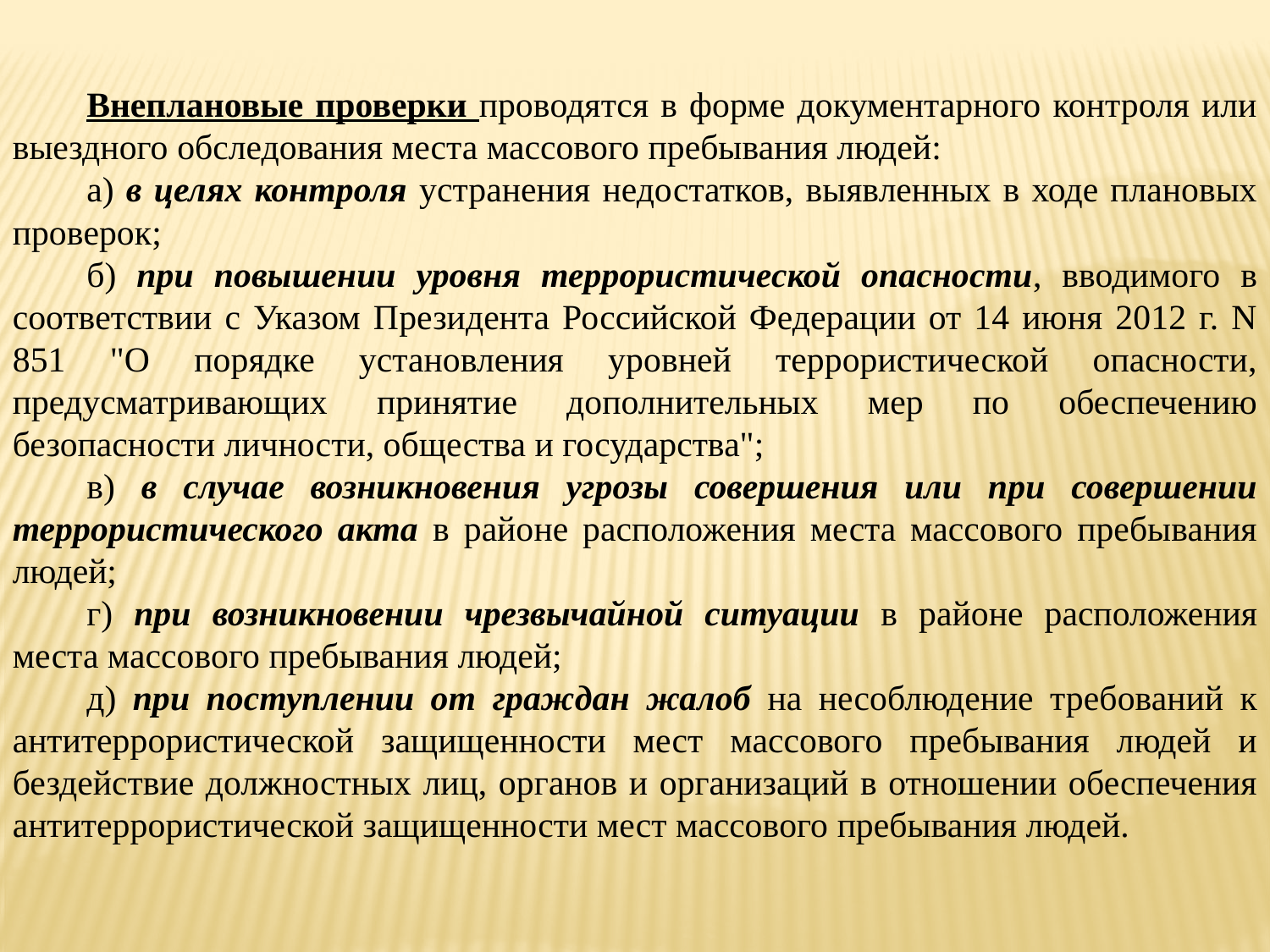

Внеплановые проверки проводятся в форме документарного контроля или выездного обследования места массового пребывания людей:
а) в целях контроля устранения недостатков, выявленных в ходе плановых проверок;
б) при повышении уровня террористической опасности, вводимого в соответствии с Указом Президента Российской Федерации от 14 июня 2012 г. N 851 "О порядке установления уровней террористической опасности, предусматривающих принятие дополнительных мер по обеспечению безопасности личности, общества и государства";
в) в случае возникновения угрозы совершения или при совершении террористического акта в районе расположения места массового пребывания людей;
г) при возникновении чрезвычайной ситуации в районе расположения места массового пребывания людей;
д) при поступлении от граждан жалоб на несоблюдение требований к антитеррористической защищенности мест массового пребывания людей и бездействие должностных лиц, органов и организаций в отношении обеспечения антитеррористической защищенности мест массового пребывания людей.